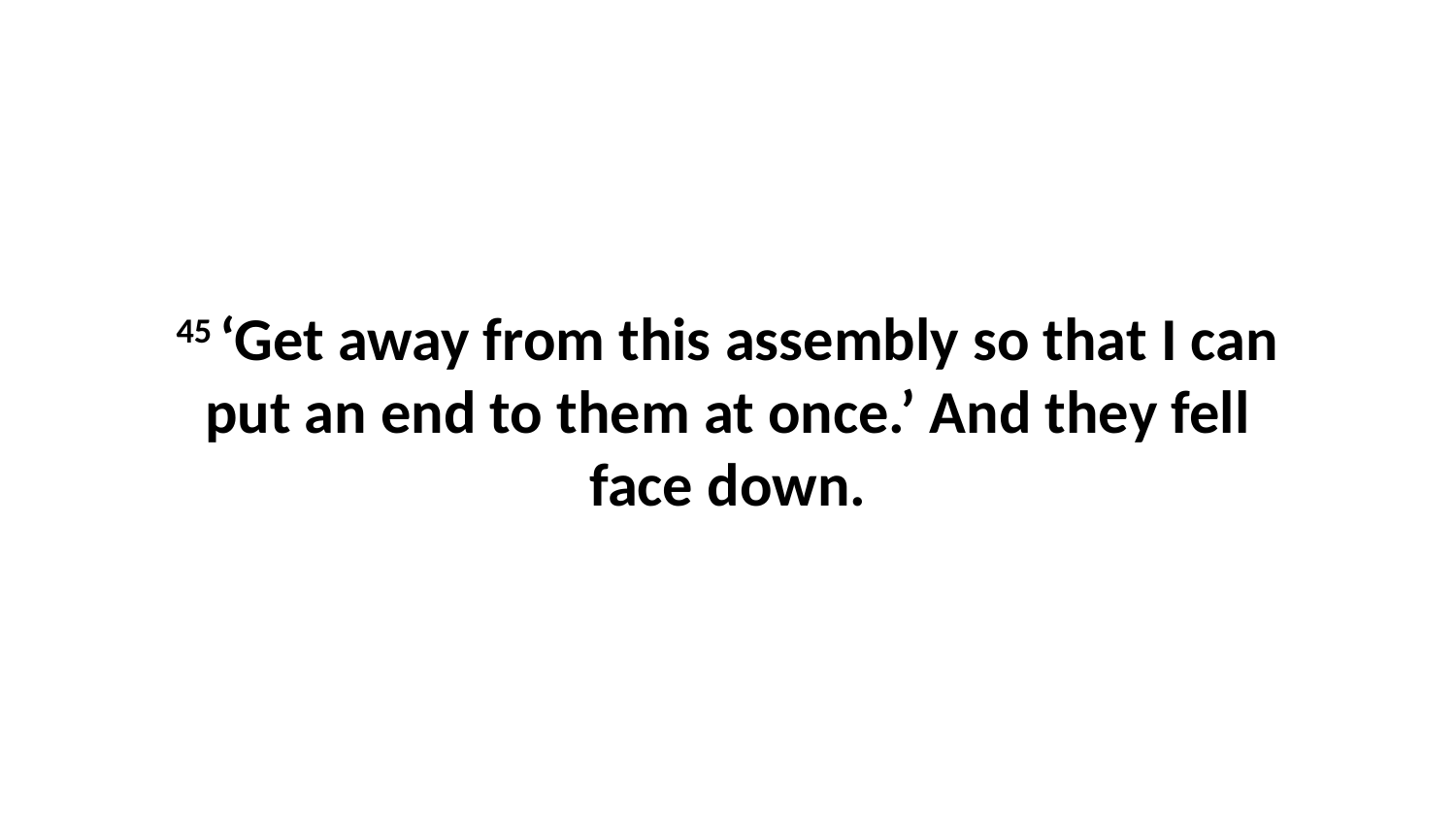

45 ‘Get away from this assembly so that I can put an end to them at once.’ And they fell face down.